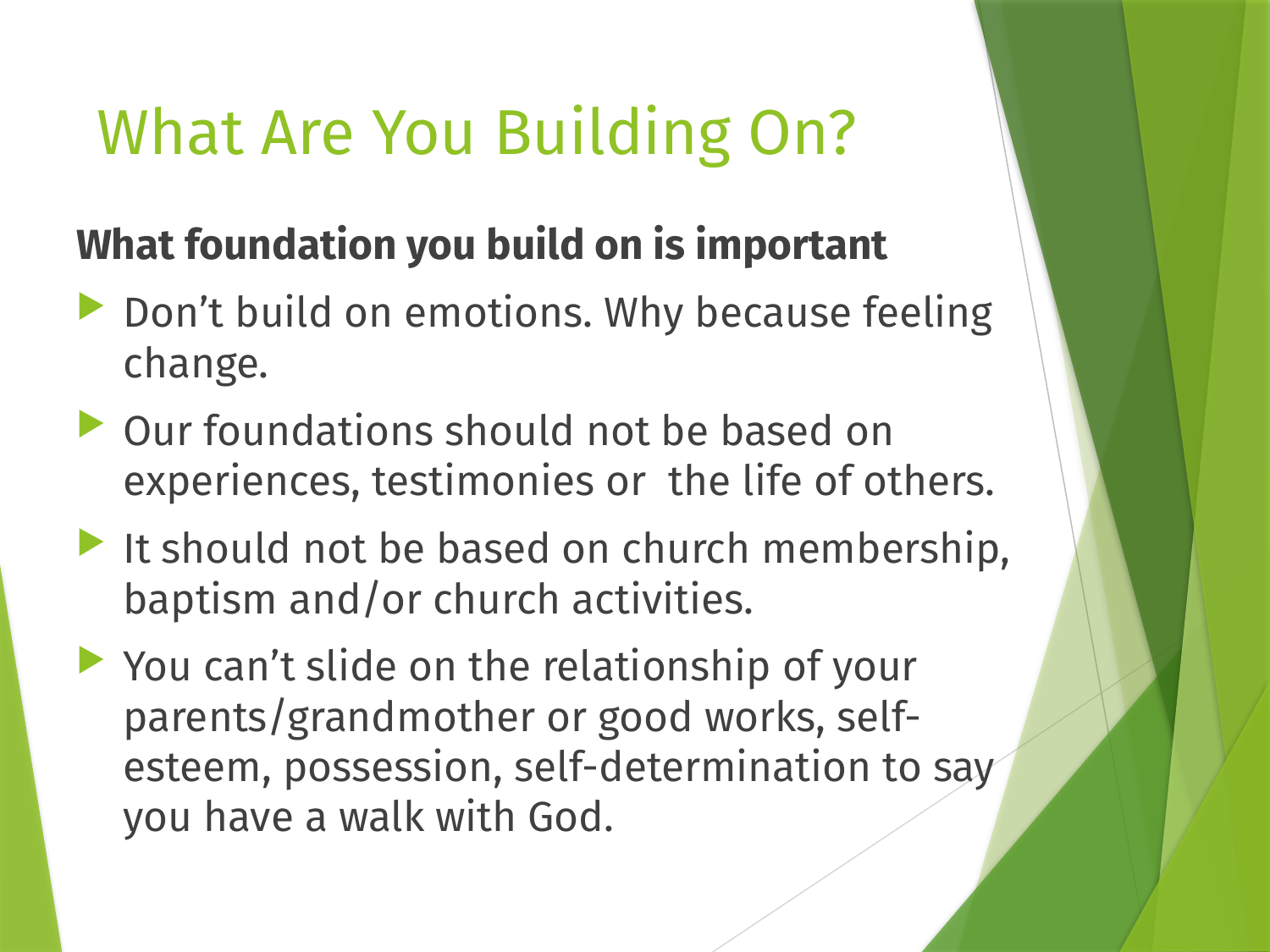

# What Are You Building On?
What foundation you build on is important
Don’t build on emotions. Why because feeling change.
Our foundations should not be based on experiences, testimonies or  the life of others.
It should not be based on church membership, baptism and/or church activities.
You can’t slide on the relationship of your parents/grandmother or good works, self-esteem, possession, self-determination to say you have a walk with God.